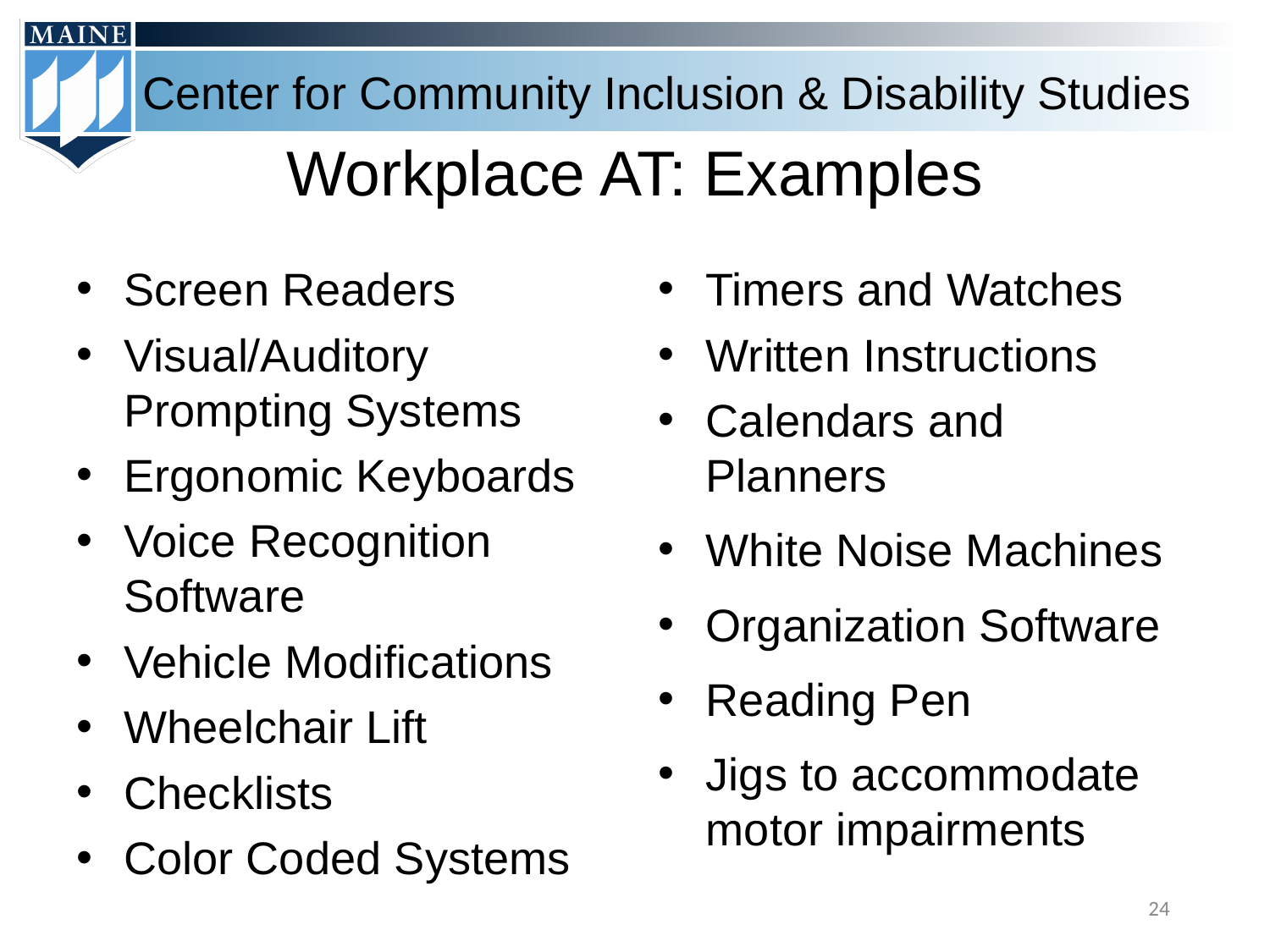

# Workplace AT: Examples
Screen Readers
Visual/Auditory Prompting Systems
Ergonomic Keyboards
Voice Recognition Software
Vehicle Modifications
Wheelchair Lift
Checklists
Color Coded Systems

Timers and Watches
Written Instructions
Calendars and Planners
White Noise Machines
Organization Software
Reading Pen
Jigs to accommodate motor impairments
24